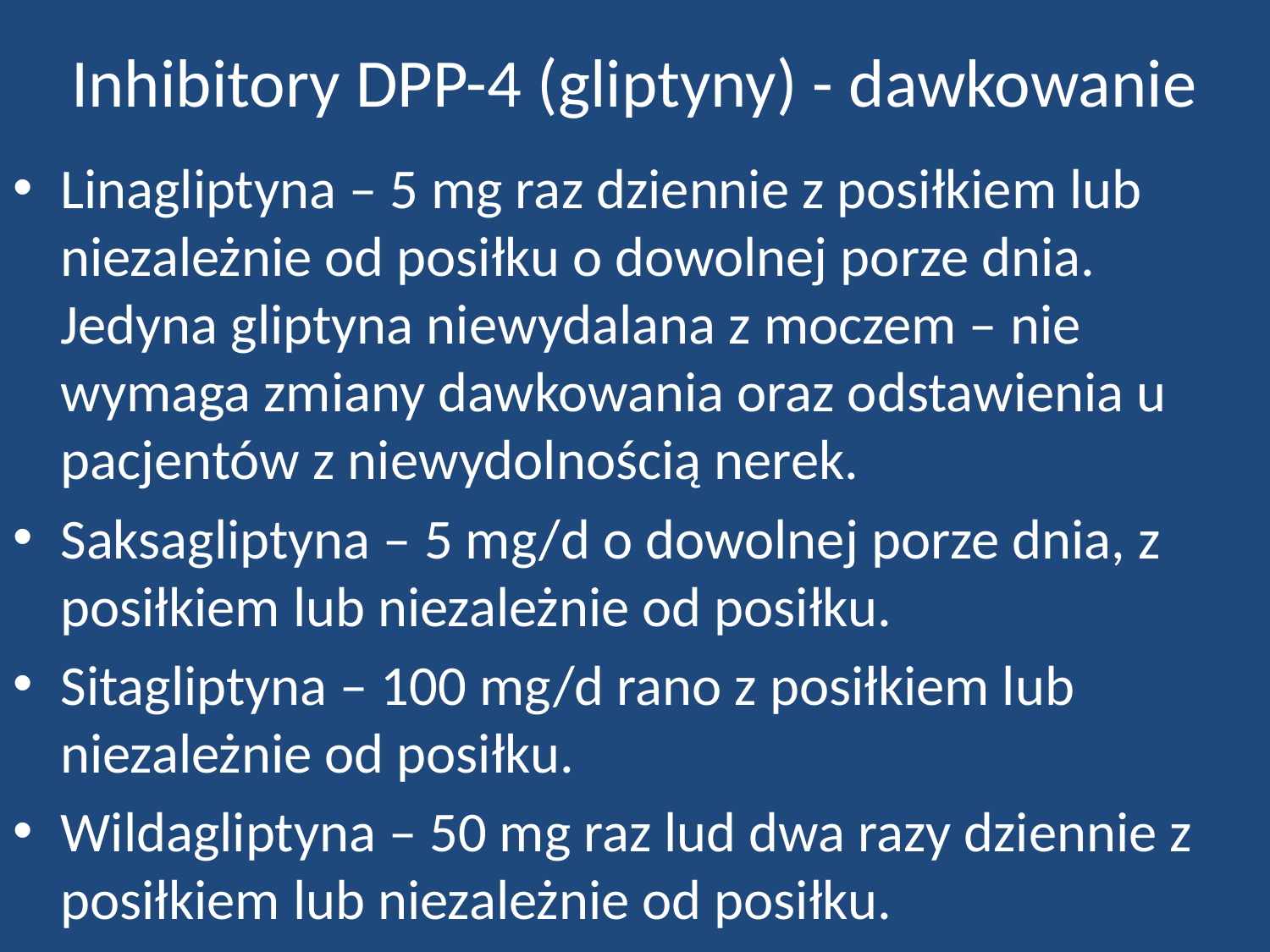

# Inhibitory DPP-4 (gliptyny) - dawkowanie
Linagliptyna – 5 mg raz dziennie z posiłkiem lub niezależnie od posiłku o dowolnej porze dnia. Jedyna gliptyna niewydalana z moczem – nie wymaga zmiany dawkowania oraz odstawienia u pacjentów z niewydolnością nerek.
Saksagliptyna – 5 mg/d o dowolnej porze dnia, z posiłkiem lub niezależnie od posiłku.
Sitagliptyna – 100 mg/d rano z posiłkiem lub niezależnie od posiłku.
Wildagliptyna – 50 mg raz lud dwa razy dziennie z posiłkiem lub niezależnie od posiłku.